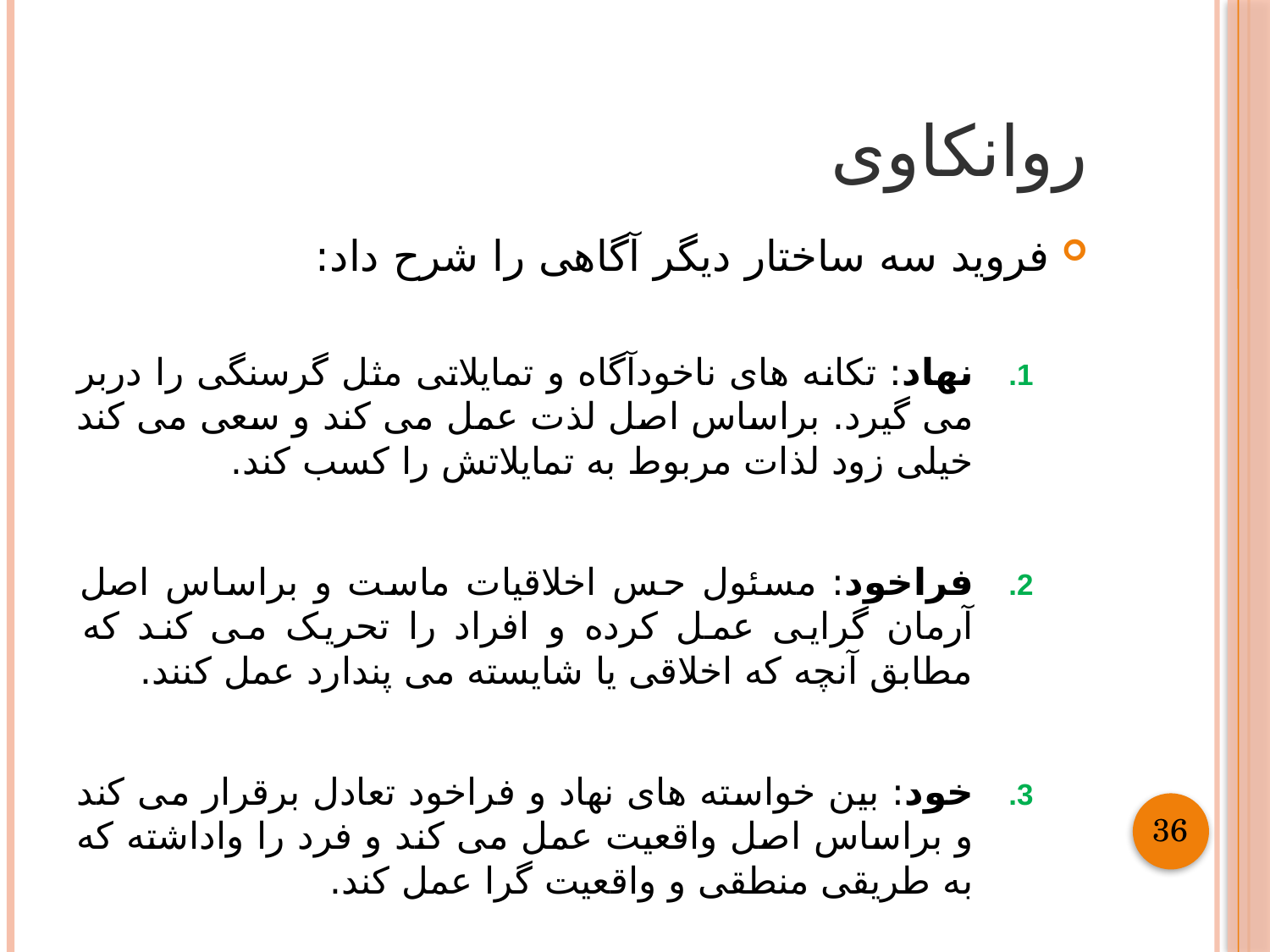

# روانکاوی
فروید سه ساختار دیگر آگاهی را شرح داد:

نهاد: تکانه های ناخودآگاه و تمایلاتی مثل گرسنگی را دربر می گیرد. براساس اصل لذت عمل می کند و سعی می کند خیلی زود لذات مربوط به تمایلاتش را کسب کند.

فراخود: مسئول حس اخلاقیات ماست و براساس اصل آرمان گرایی عمل کرده و افراد را تحریک می کند که مطابق آنچه که اخلاقی یا شایسته می پندارد عمل کنند.

خود: بین خواسته های نهاد و فراخود تعادل برقرار می کند و براساس اصل واقعیت عمل می کند و فرد را واداشته که به طریقی منطقی و واقعیت گرا عمل کند.
36